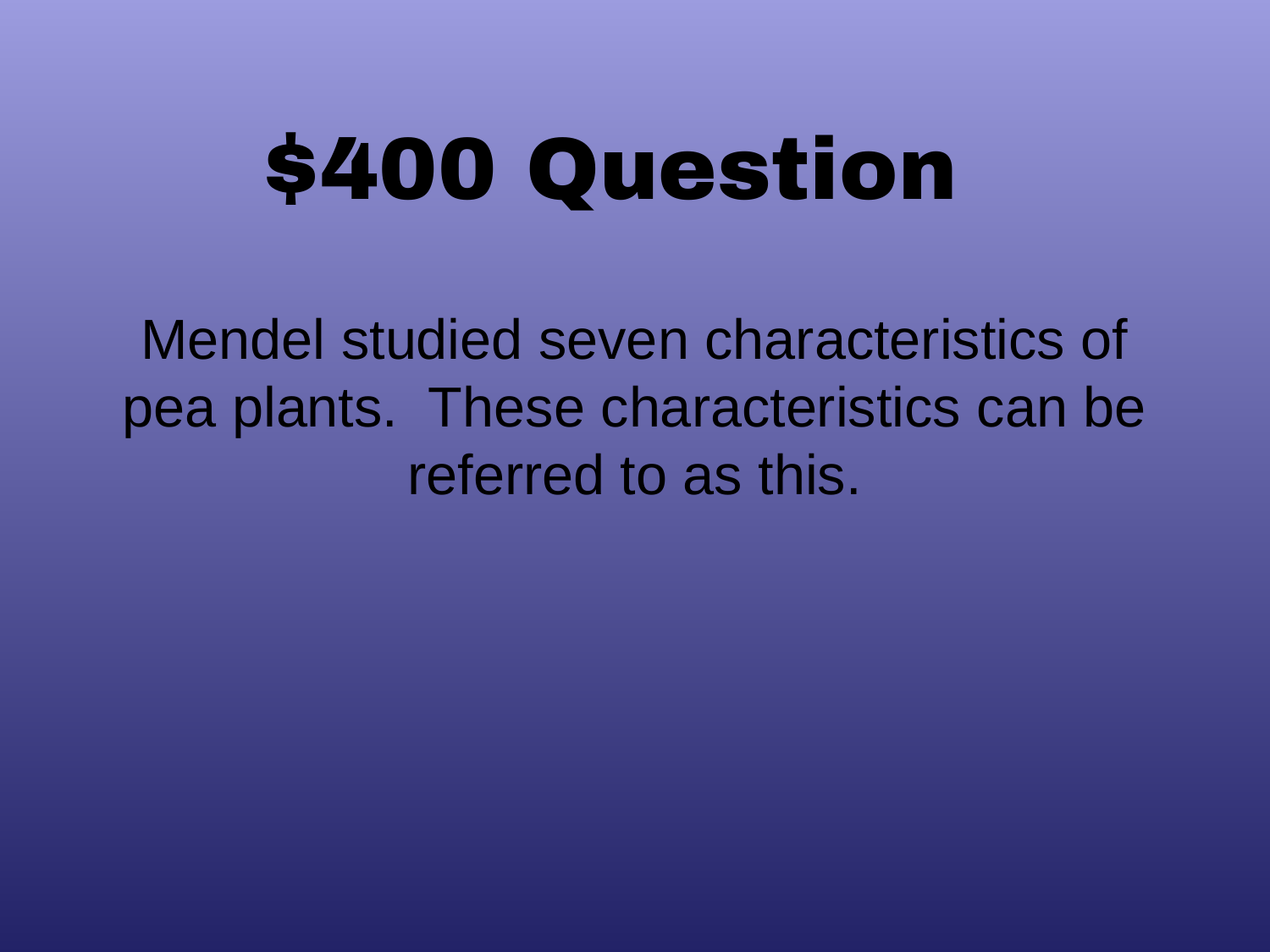

# $400 Question
Mendel studied seven characteristics of pea plants.  These characteristics can be referred to as this.